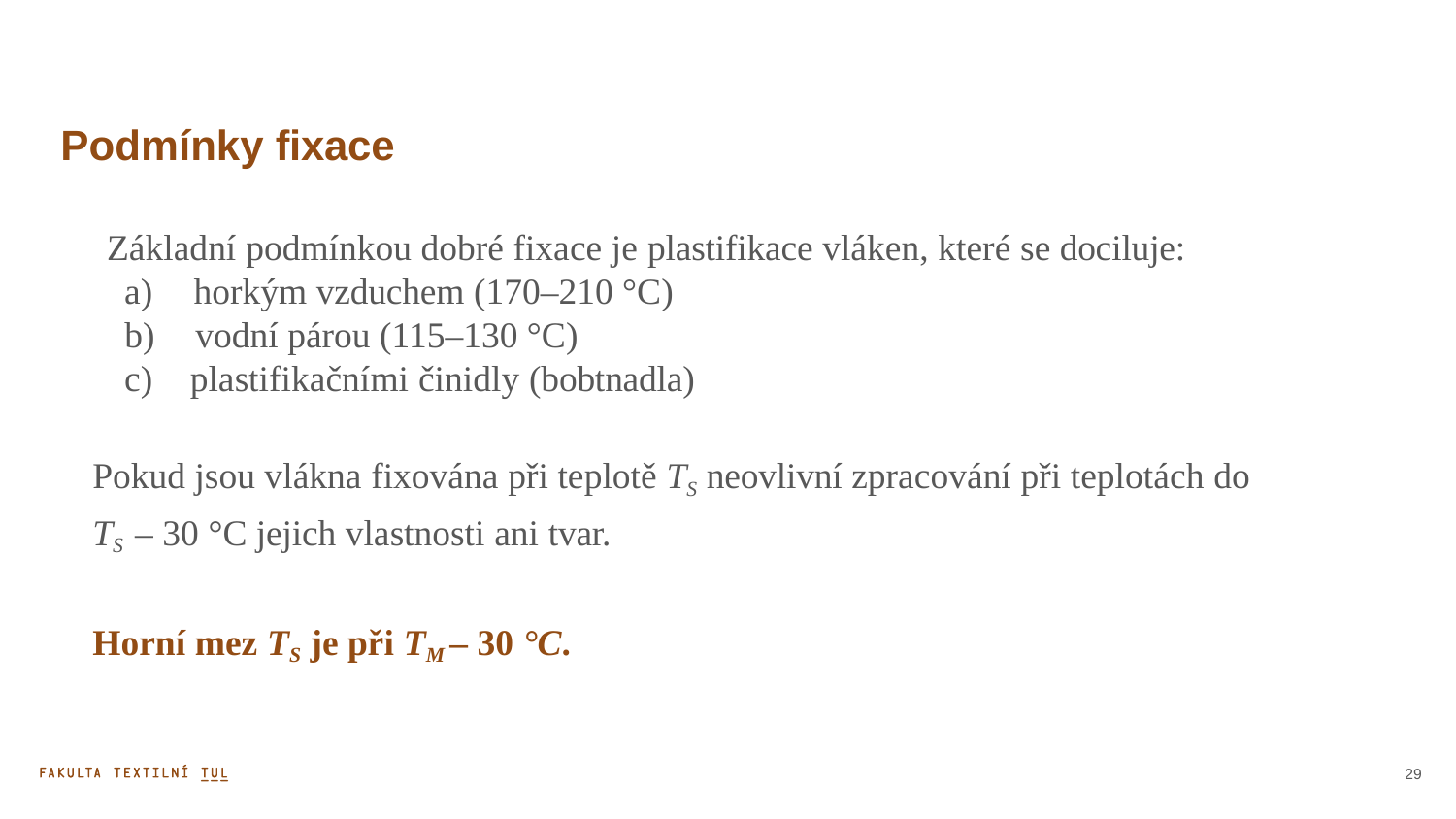

# Podmínky fixace
Základní podmínkou dobré fixace je plastifikace vláken, které se dociluje:
horkým vzduchem (170–210 °C)
vodní párou (115–130 °C)
plastifikačními činidly (bobtnadla)

Pokud jsou vlákna fixována při teplotě TS  neovlivní zpracování při teplotách do
TS – 30 °C jejich vlastnosti ani tvar.

Horní mez TS  je při TM – 30 °C.
29